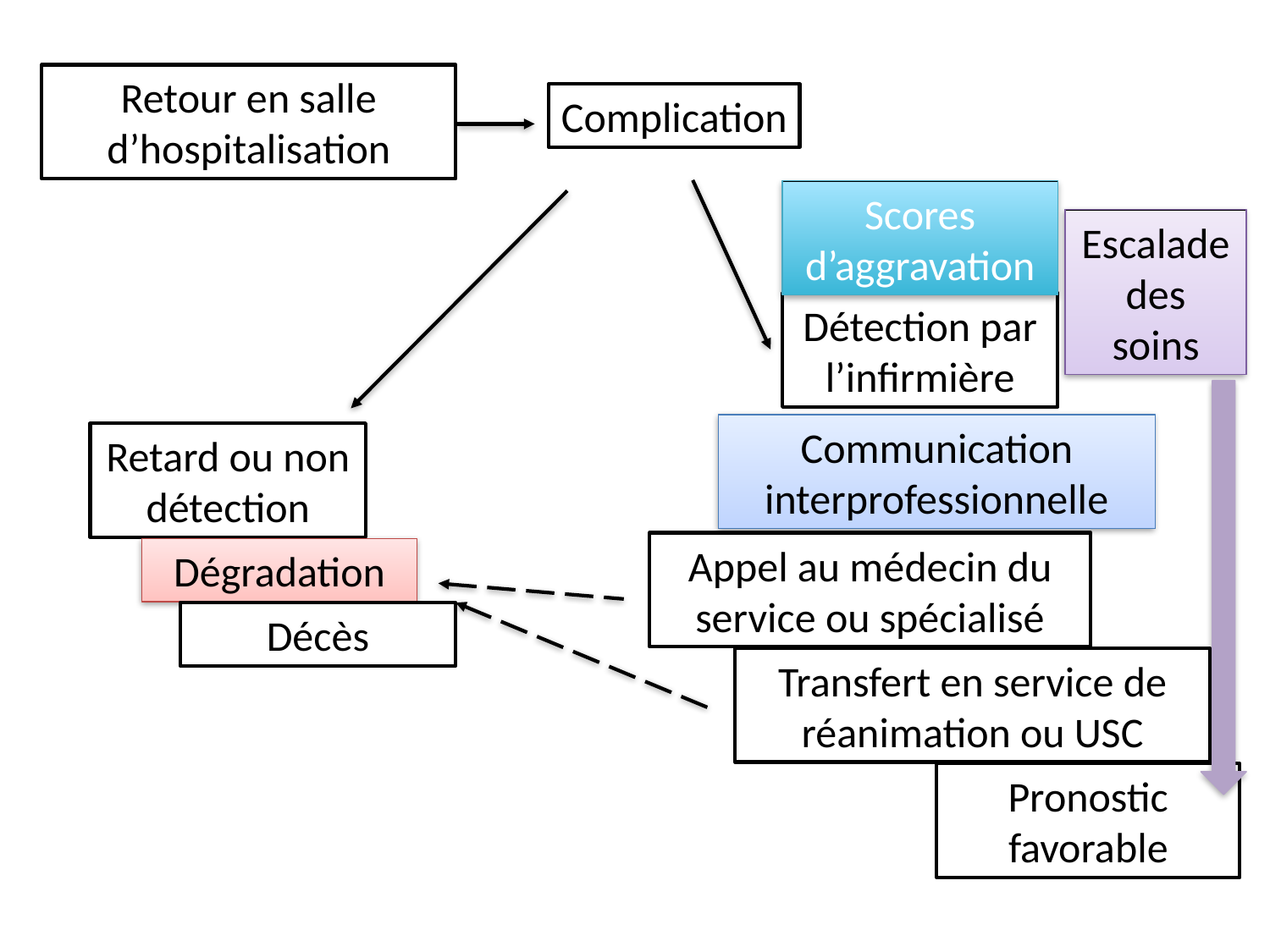

Retour en salle d’hospitalisation
Complication
Scores d’aggravation
Escalade des soins
Détection par l’infirmière

Communication interprofessionnelle
Retard ou non détection
Appel au médecin du service ou spécialisé
Dégradation
Décès
Transfert en service de réanimation ou USC
Pronostic favorable